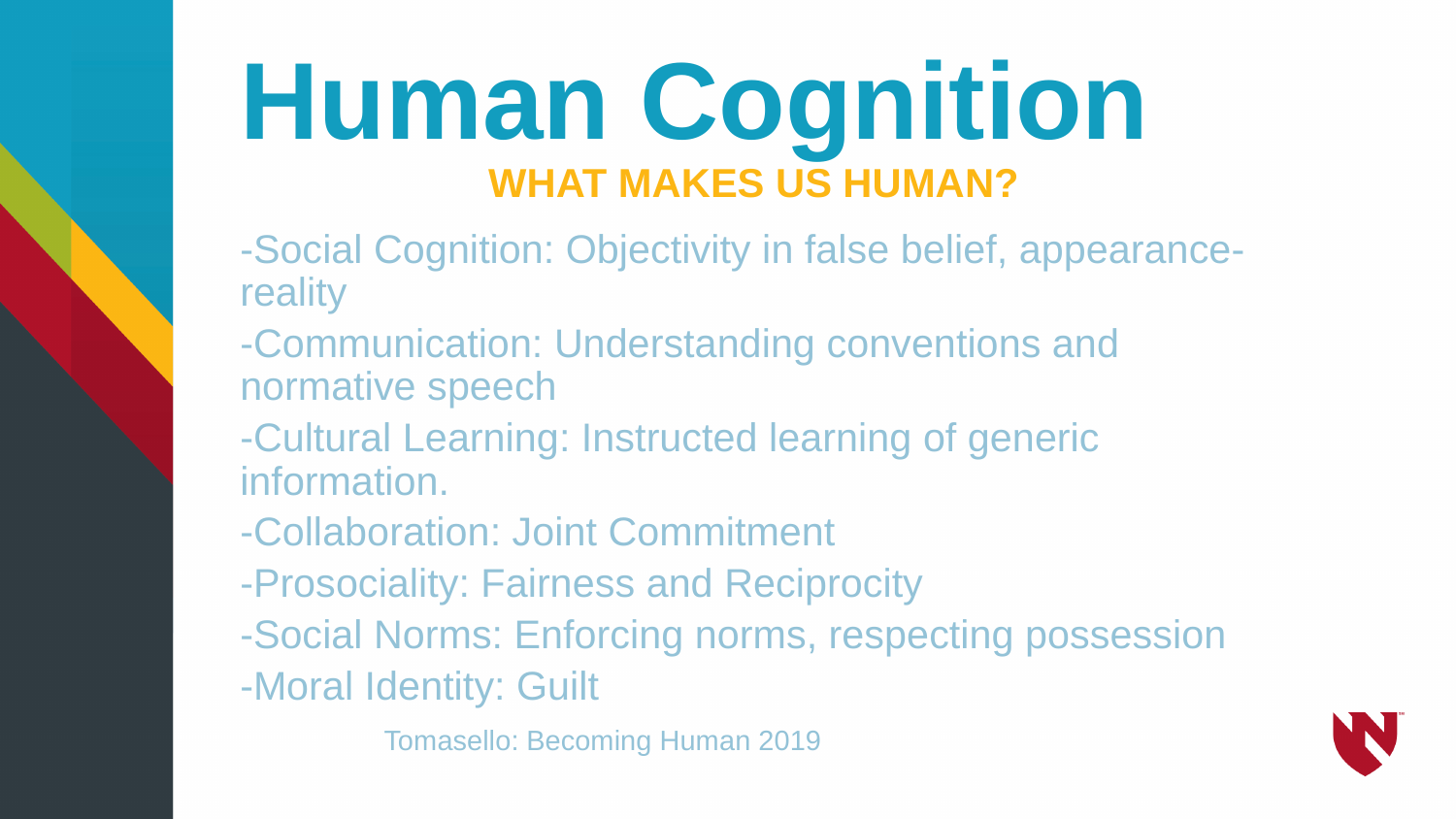

# Human Cognition
WHAT MAKES US HUMAN?
-Social Cognition: Objectivity in false belief, appearance-reality
-Communication: Understanding conventions and normative speech
-Cultural Learning: Instructed learning of generic information.
-Collaboration: Joint Commitment
-Prosociality: Fairness and Reciprocity
-Social Norms: Enforcing norms, respecting possession
-Moral Identity: Guilt
								Tomasello: Becoming Human 2019